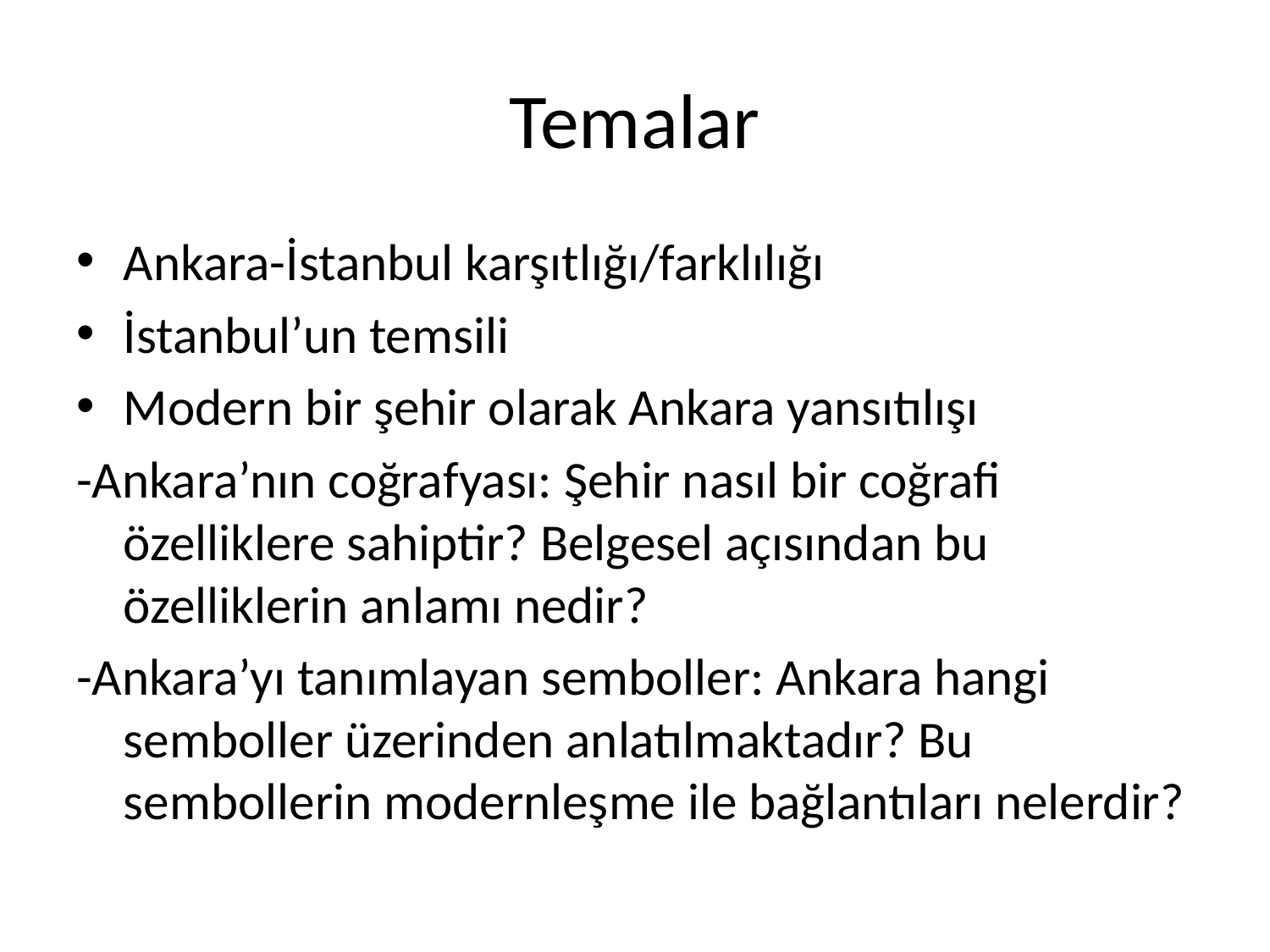

# Temalar
Ankara-İstanbul karşıtlığı/farklılığı
İstanbul’un temsili
Modern bir şehir olarak Ankara yansıtılışı
-Ankara’nın coğrafyası: Şehir nasıl bir coğrafi özelliklere sahiptir? Belgesel açısından bu özelliklerin anlamı nedir?
-Ankara’yı tanımlayan semboller: Ankara hangi semboller üzerinden anlatılmaktadır? Bu sembollerin modernleşme ile bağlantıları nelerdir?